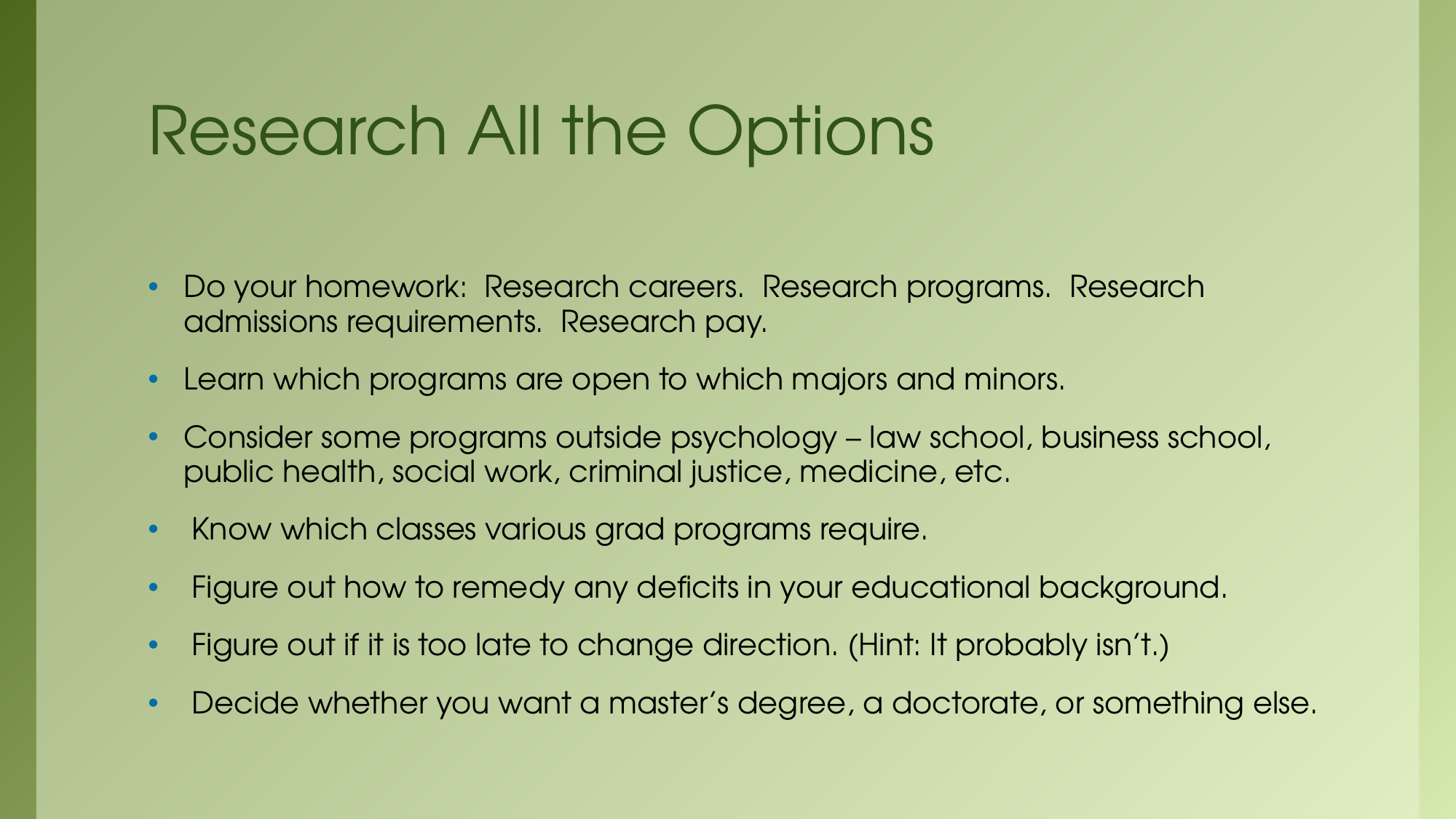

# Research All the Options

Do your homework:  Research careers.  Research programs.  Research admissions requirements.  Research pay.
Learn which programs are open to which majors and minors.
Consider some programs outside psychology – law school, business school, public health, social work, criminal justice, medicine, etc.
 Know which classes various grad programs require.
 Figure out how to remedy any deficits in your educational background.
 Figure out if it is too late to change direction. (Hint: It probably isn’t.)
 Decide whether you want a master’s degree, a doctorate, or something else.